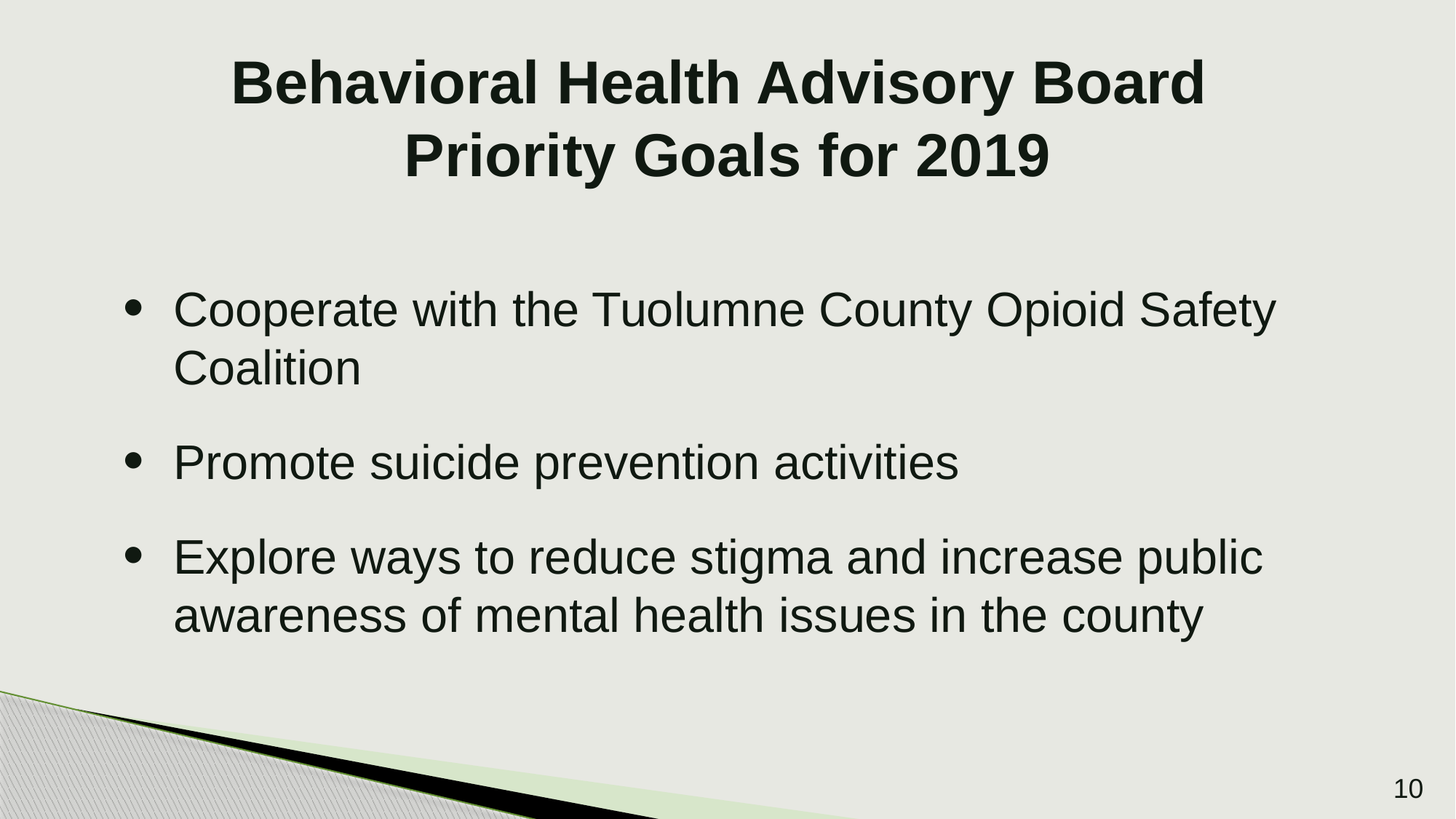

Behavioral Health Advisory Board
Priority Goals for 2019
Cooperate with the Tuolumne County Opioid Safety Coalition
Promote suicide prevention activities
Explore ways to reduce stigma and increase public awareness of mental health issues in the county

10